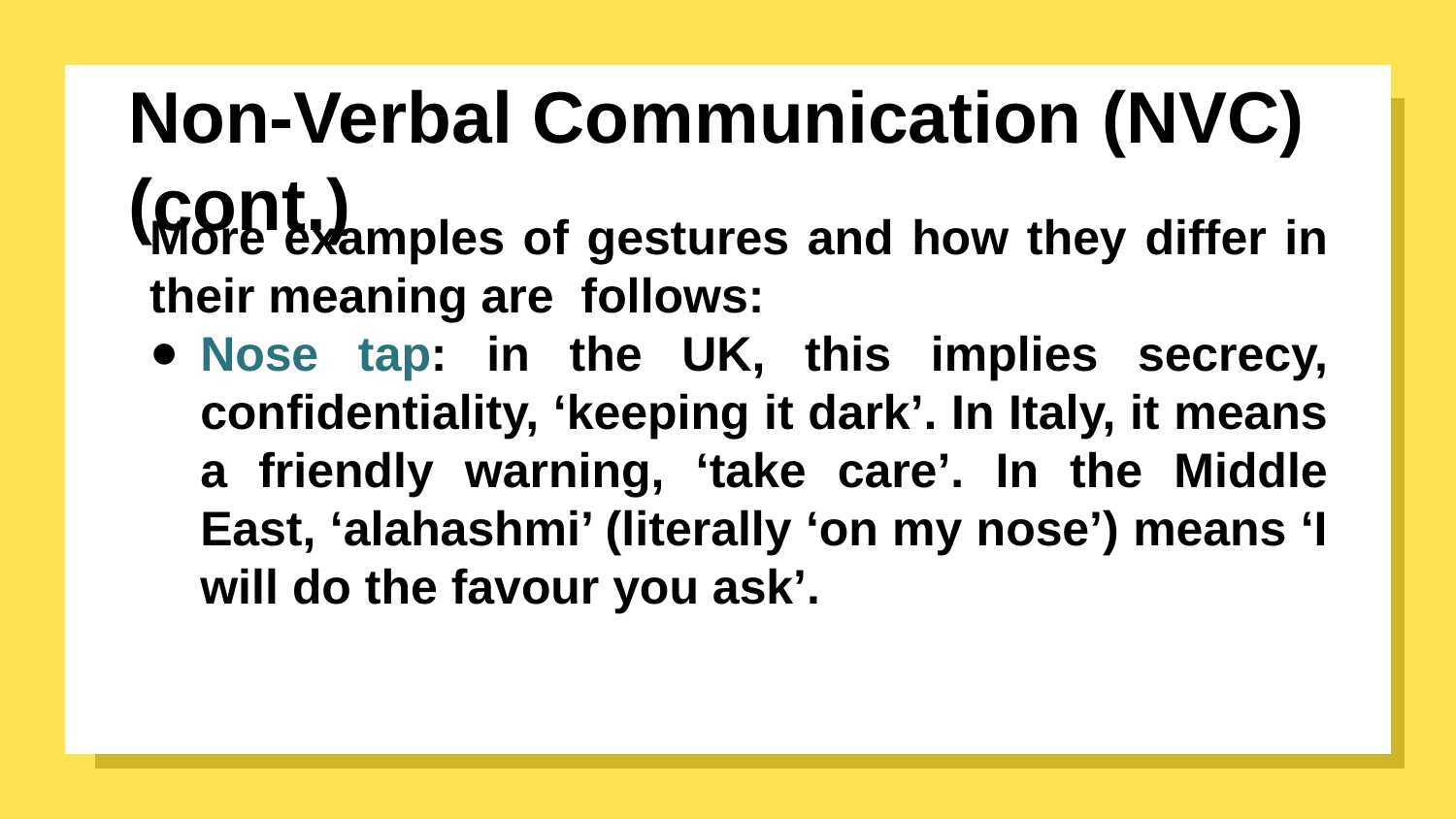

# Non-Verbal Communication (NVC) (cont.)
More examples of gestures and how they differ in their meaning are  follows:
Nose tap: in the UK, this implies secrecy, confidentiality, ‘keeping it dark’. In Italy, it means a friendly warning, ‘take care’. In the Middle East, ‘alahashmi’ (literally ‘on my nose’) means ‘I will do the favour you ask’.